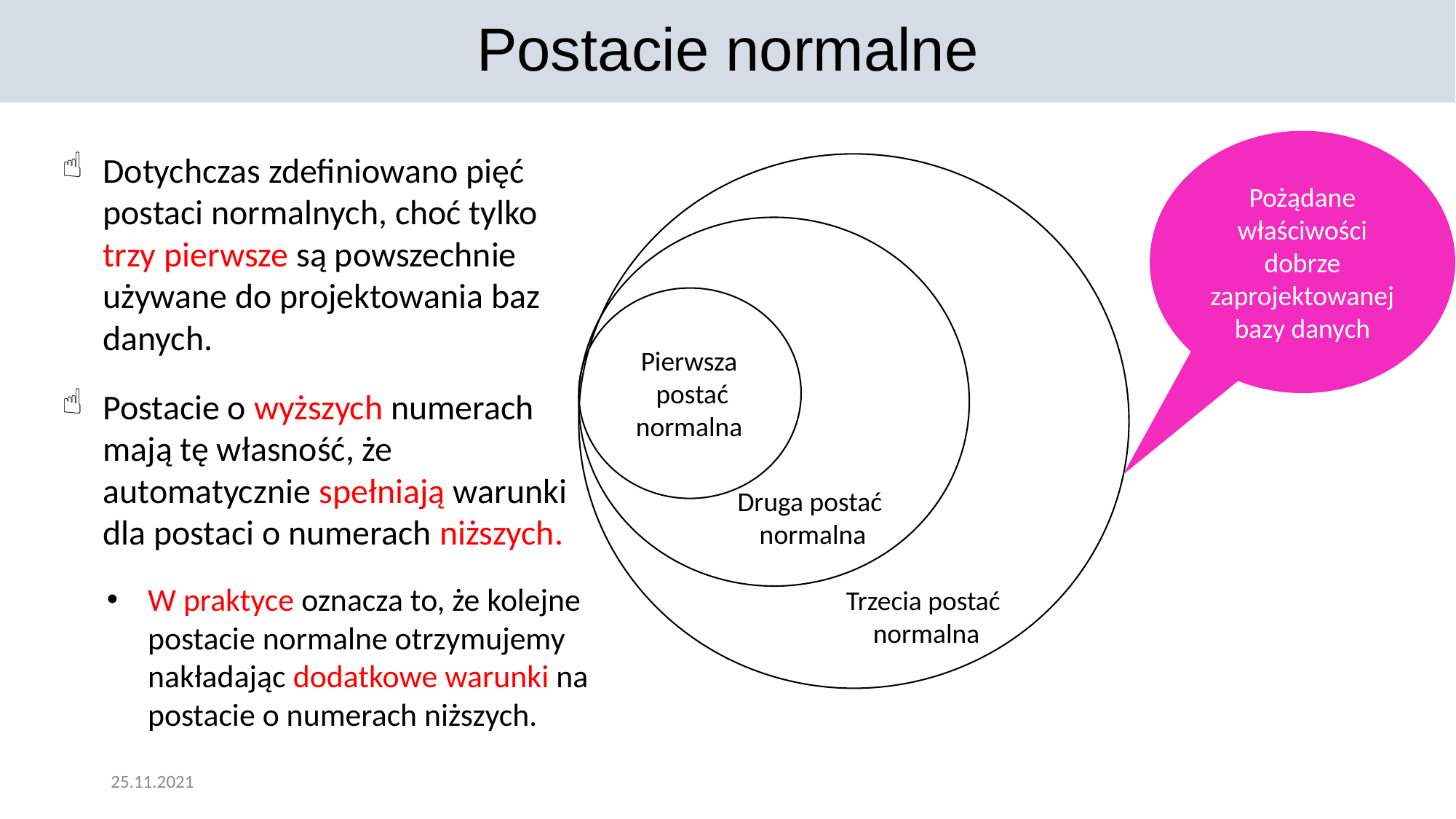

Postacie normalne
Pożądane właściwości dobrze zaprojektowanej
bazy danych
Dotychczas zdefiniowano pięć postaci normalnych, choć tylko trzy pierwsze są powszechnie używane do projektowania baz danych.
Postacie o wyższych numerach mają tę własność, że automatycznie spełniają warunki dla postaci o numerach niższych.
W praktyce oznacza to, że kolejne postacie normalne otrzymujemy nakładając dodatkowe warunki na postacie o numerach niższych.

Pierwsza
 postać
normalna
Druga postać
normalna
Trzecia postać
normalna
25.11.2021